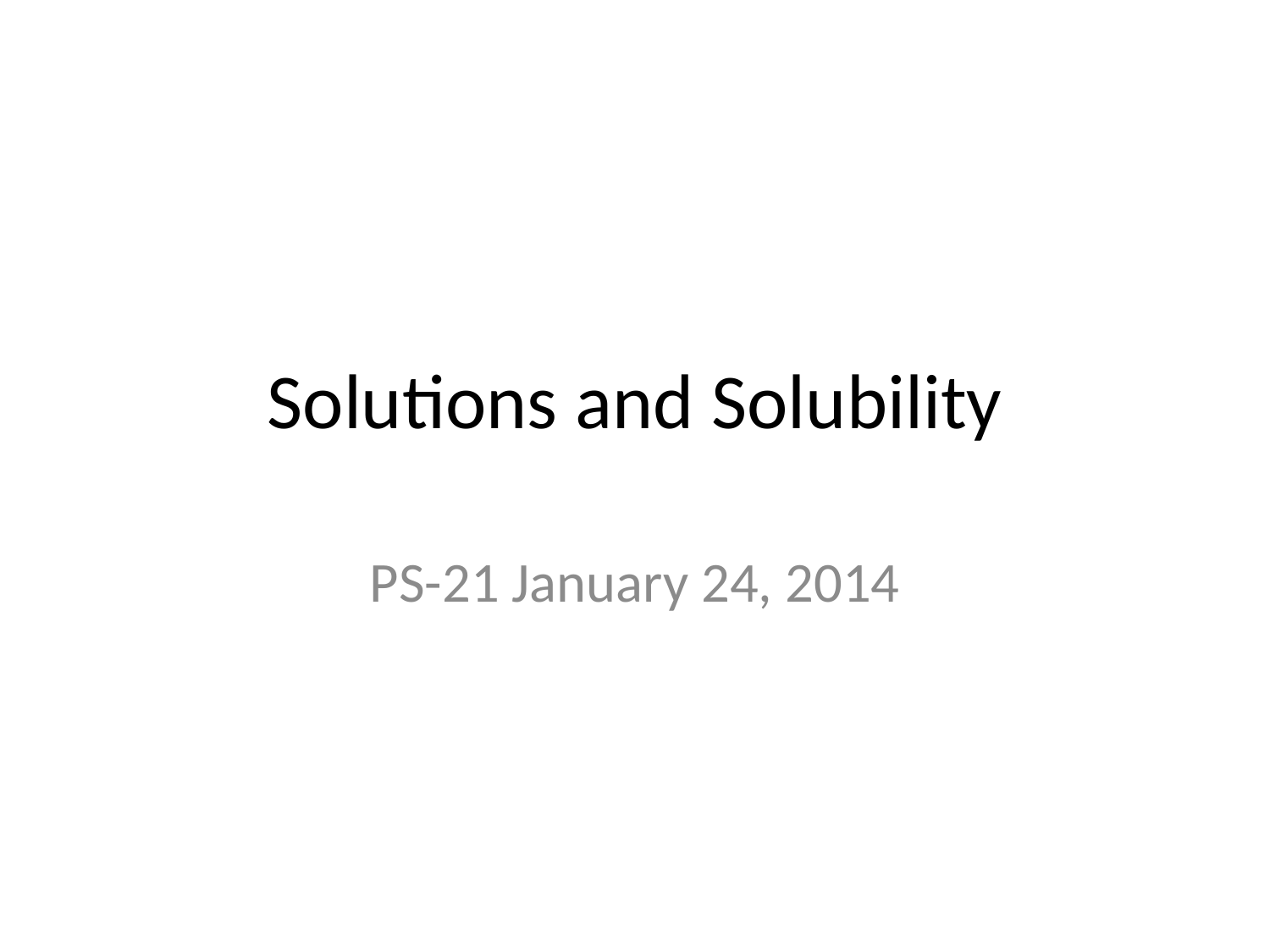

# Solutions and Solubility
PS-21 January 24, 2014